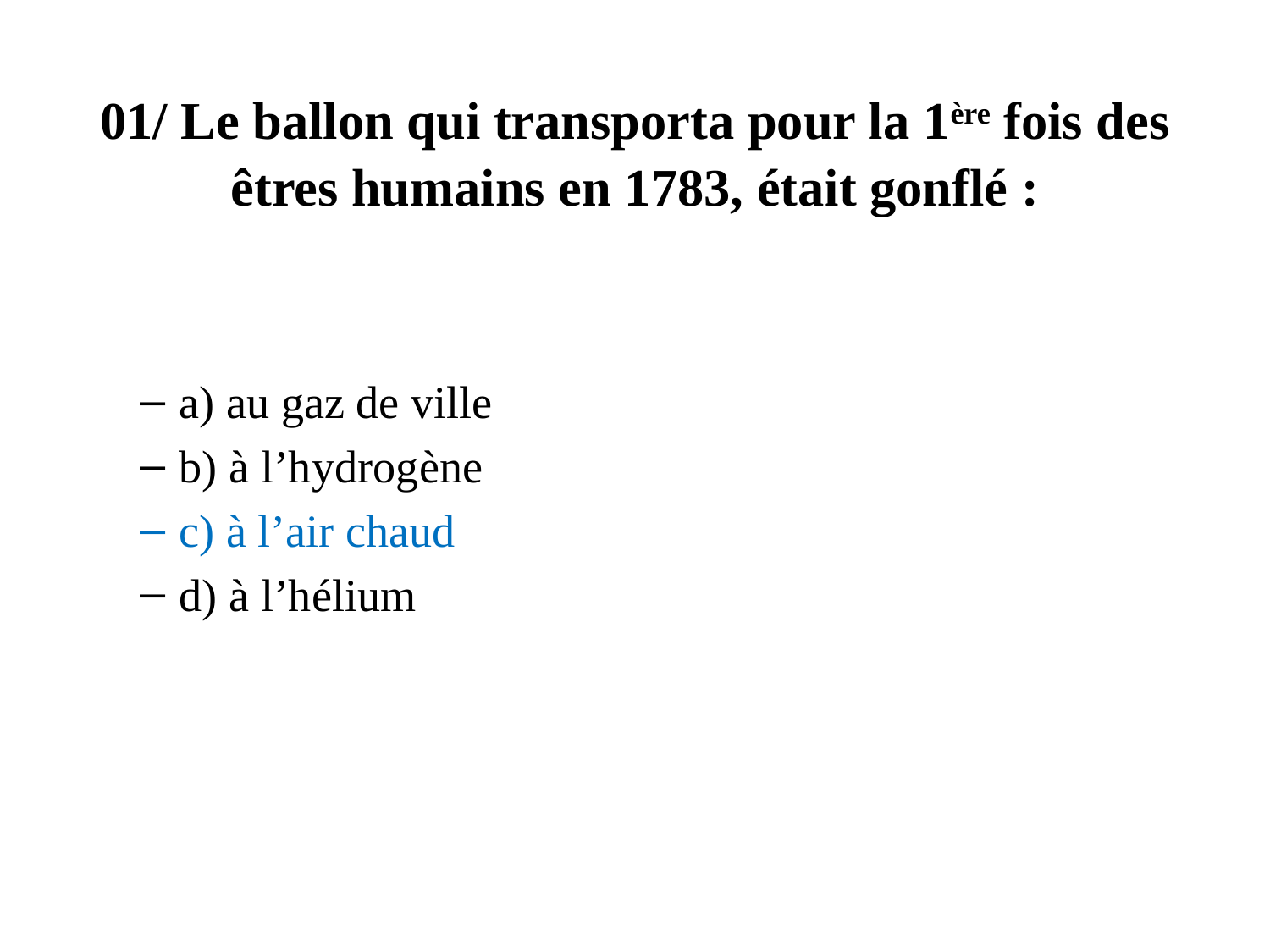

# 01/ Le ballon qui transporta pour la 1ère fois des êtres humains en 1783, était gonflé :
a) au gaz de ville
b) à l’hydrogène
c) à l’air chaud
d) à l’hélium